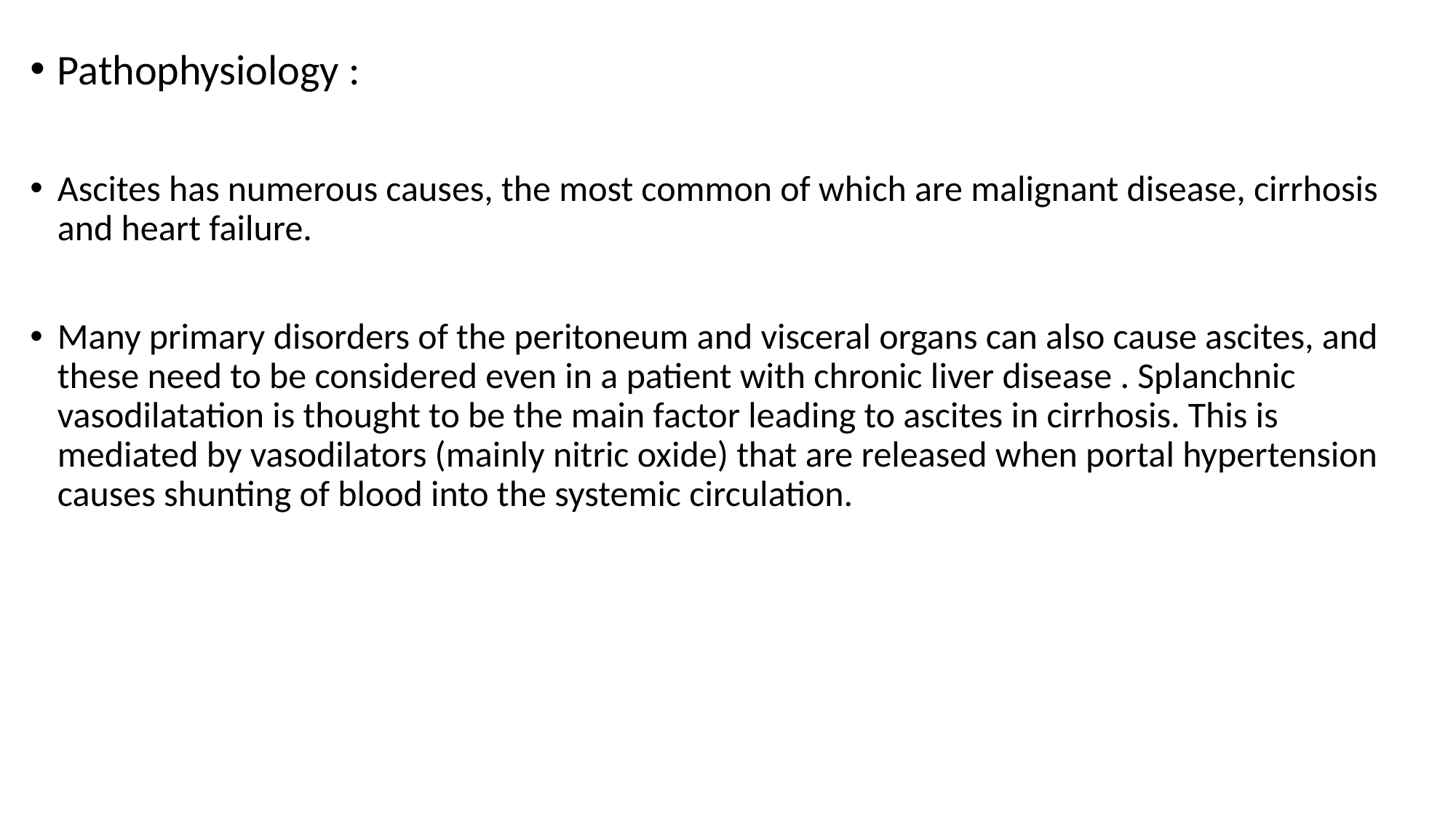

Pathophysiology :

Ascites has numerous causes, the most common of which are malignant disease, cirrhosis and heart failure.

Many primary disorders of the peritoneum and visceral organs can also cause ascites, and these need to be considered even in a patient with chronic liver disease . Splanchnic vasodilatation is thought to be the main factor leading to ascites in cirrhosis. This is mediated by vasodilators (mainly nitric oxide) that are released when portal hypertension causes shunting of blood into the systemic circulation.